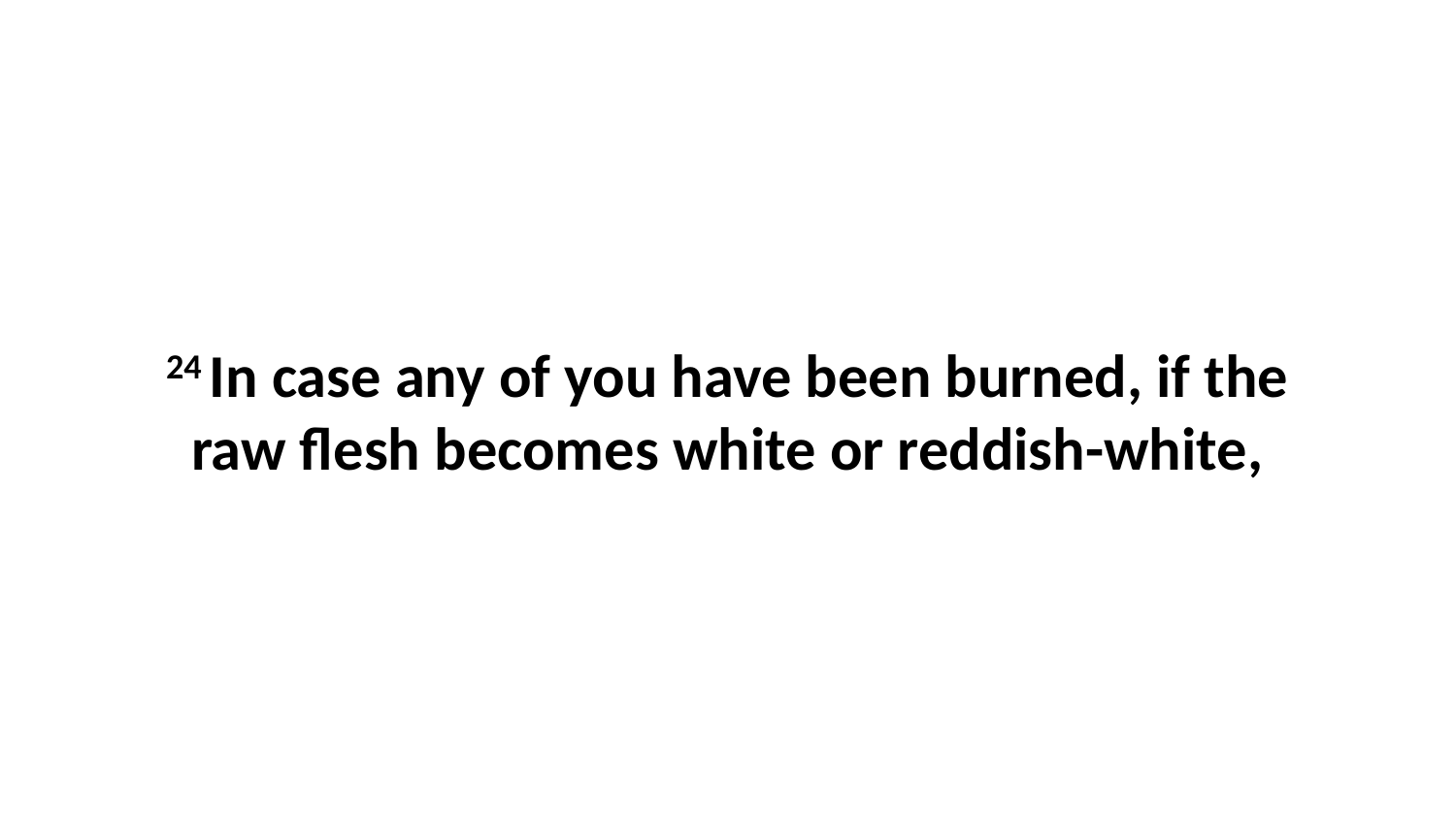

24 In case any of you have been burned, if the raw flesh becomes white or reddish-white,